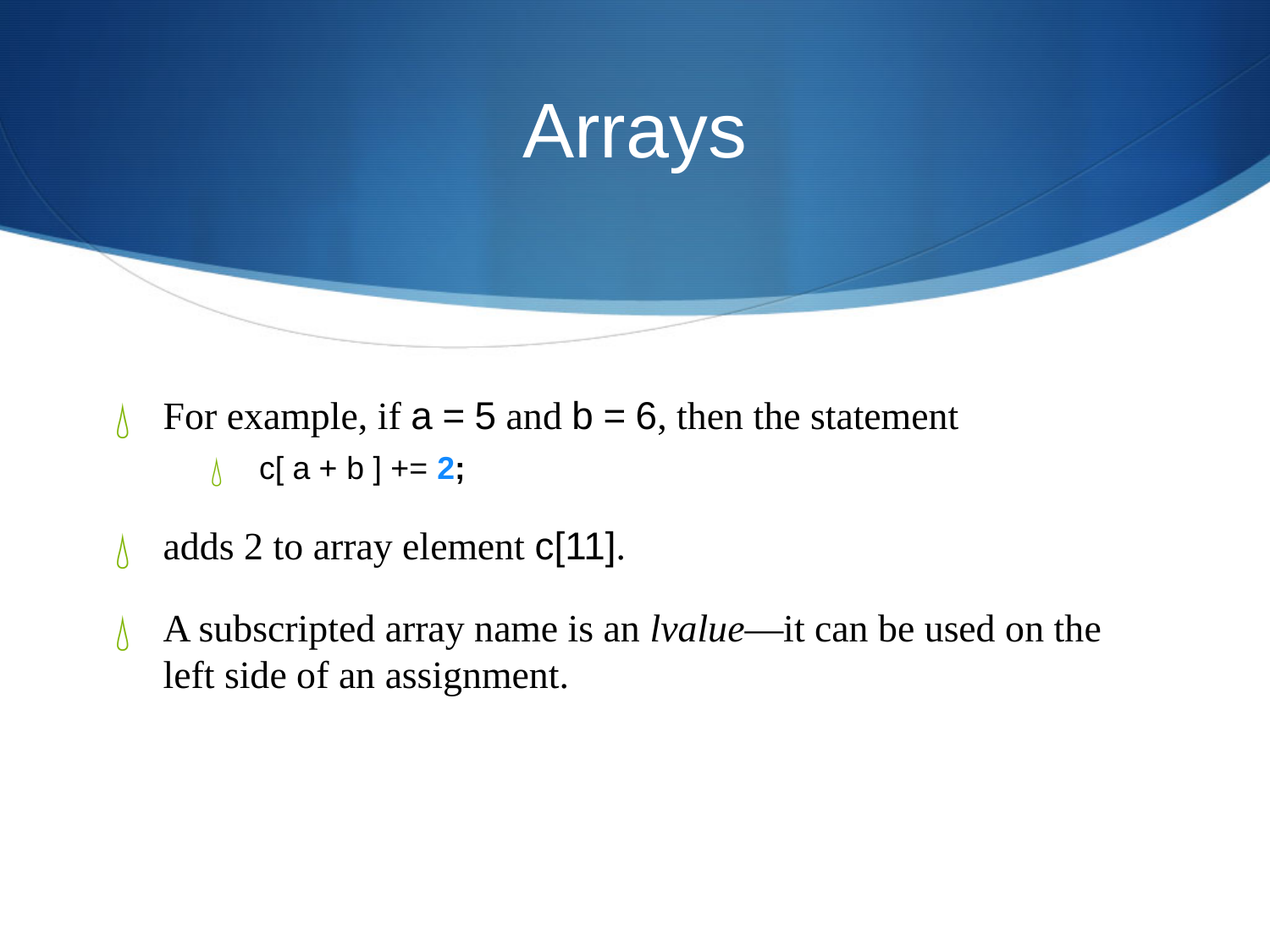

# Arrays
For example, if a = 5 and b = 6, then the statement
c[ a + b ] += 2;
adds 2 to array element c[11].
A subscripted array name is an lvalue—it can be used on the left side of an assignment.